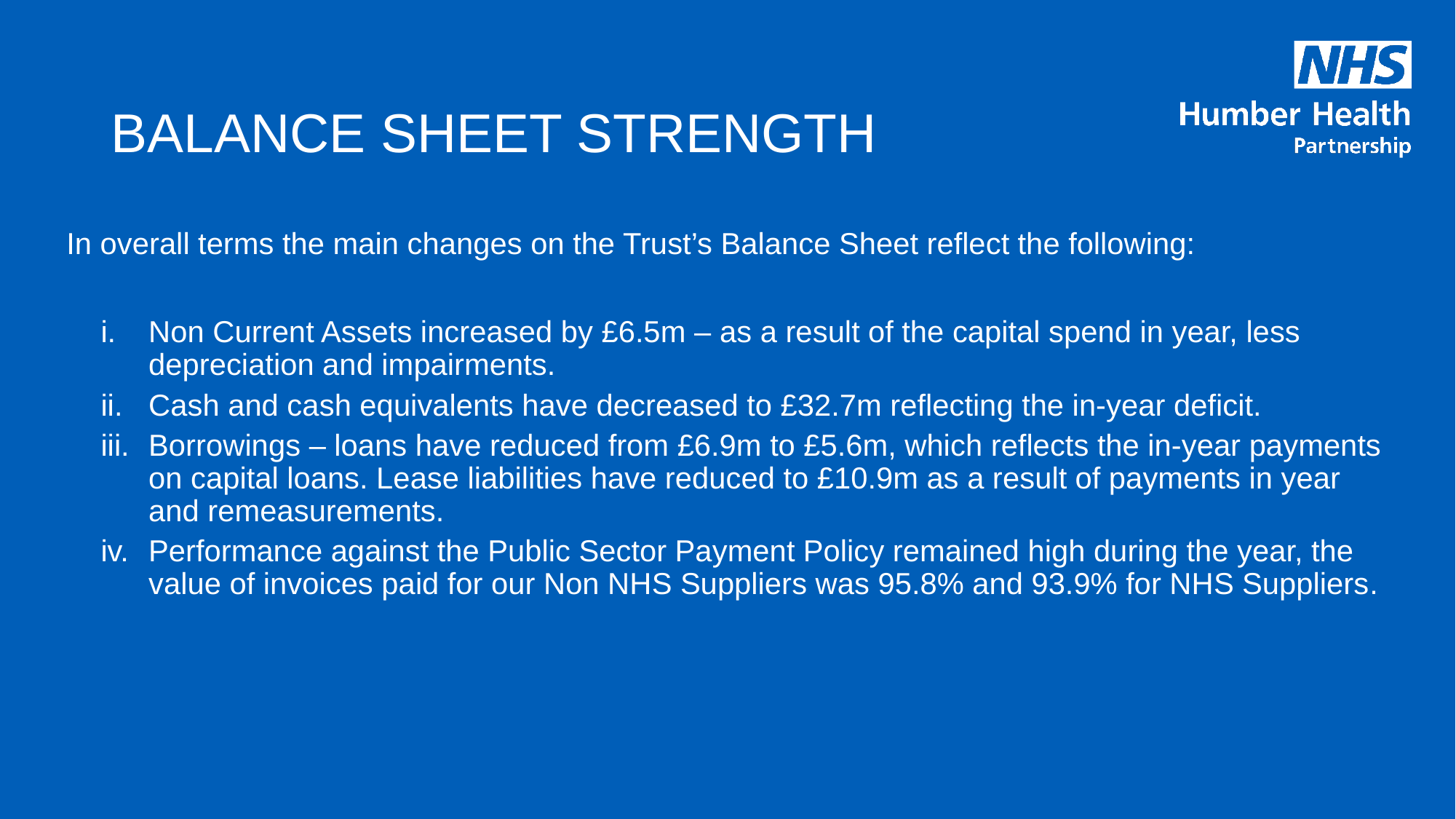

# BALANCE SHEET STRENGTH
In overall terms the main changes on the Trust’s Balance Sheet reflect the following:

Non Current Assets increased by £6.5m – as a result of the capital spend in year, less depreciation and impairments.
Cash and cash equivalents have decreased to £32.7m reflecting the in-year deficit.
Borrowings – loans have reduced from £6.9m to £5.6m, which reflects the in-year payments on capital loans. Lease liabilities have reduced to £10.9m as a result of payments in year and remeasurements.
Performance against the Public Sector Payment Policy remained high during the year, the value of invoices paid for our Non NHS Suppliers was 95.8% and 93.9% for NHS Suppliers.